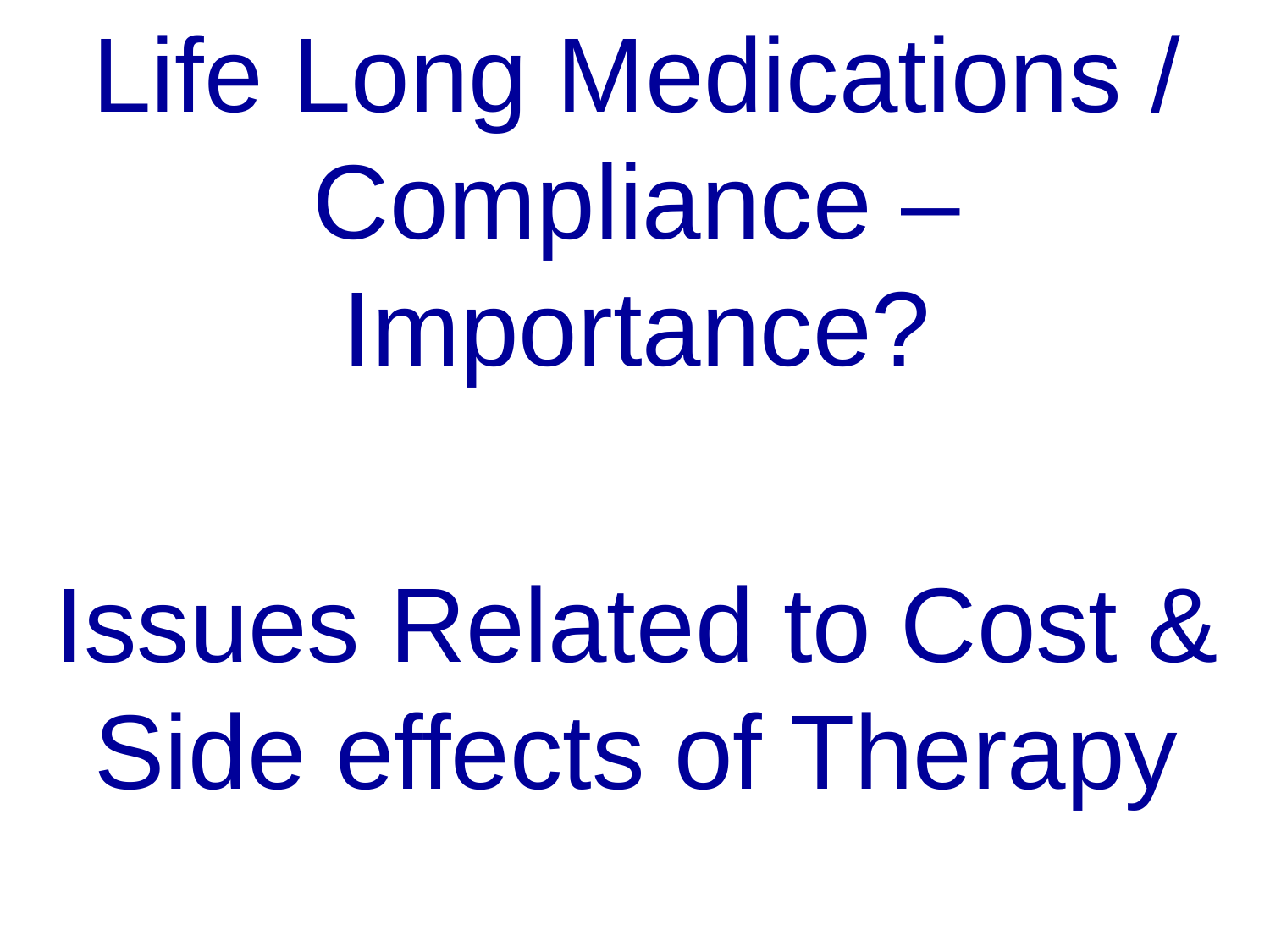

Life Long Medications / Compliance – Importance?

Issues Related to Cost & Side effects of Therapy